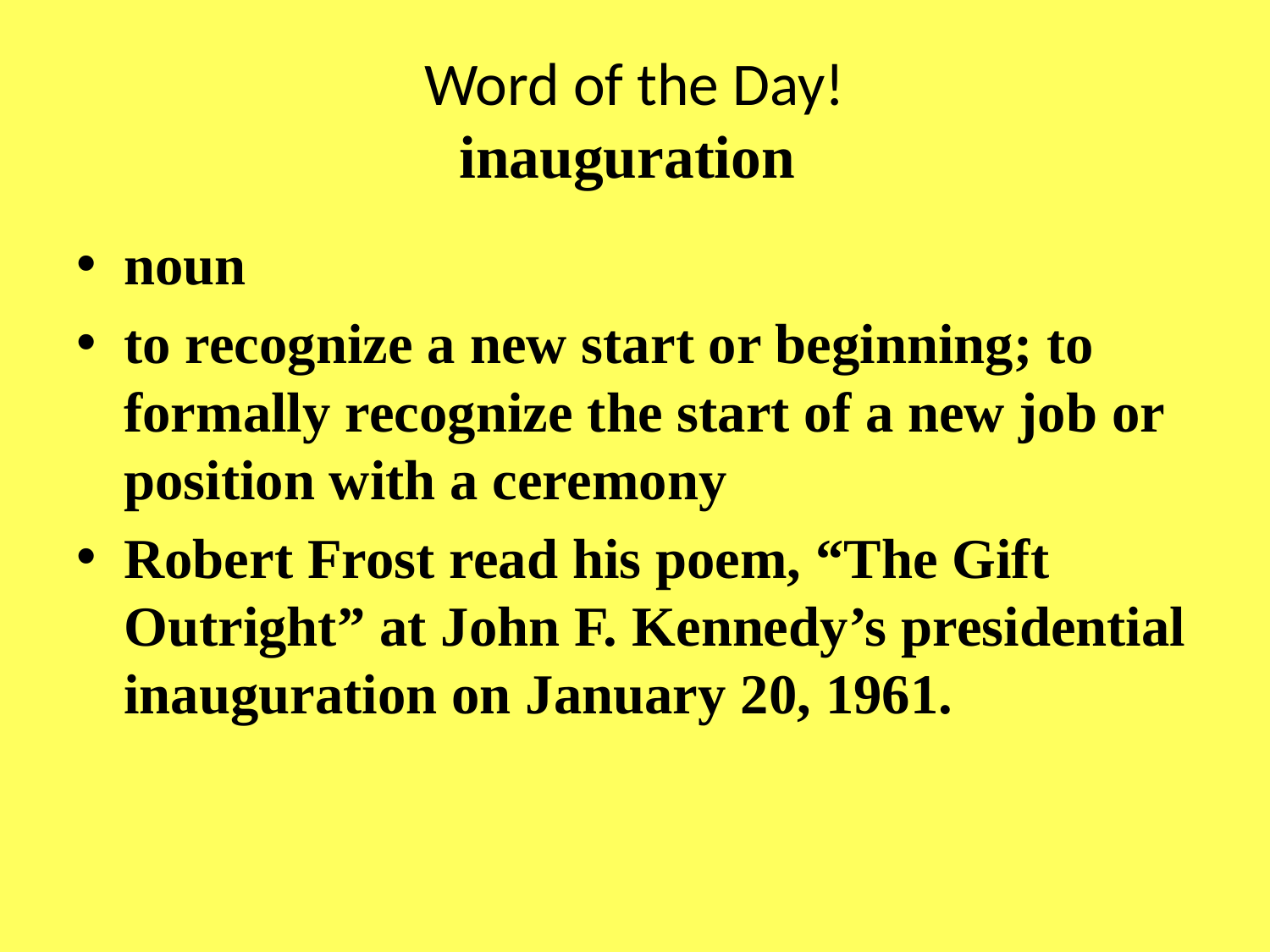

# Word of the Day! inauguration
noun
to recognize a new start or beginning; to formally recognize the start of a new job or position with a ceremony
Robert Frost read his poem, “The Gift Outright” at John F. Kennedy’s presidential inauguration on January 20, 1961.